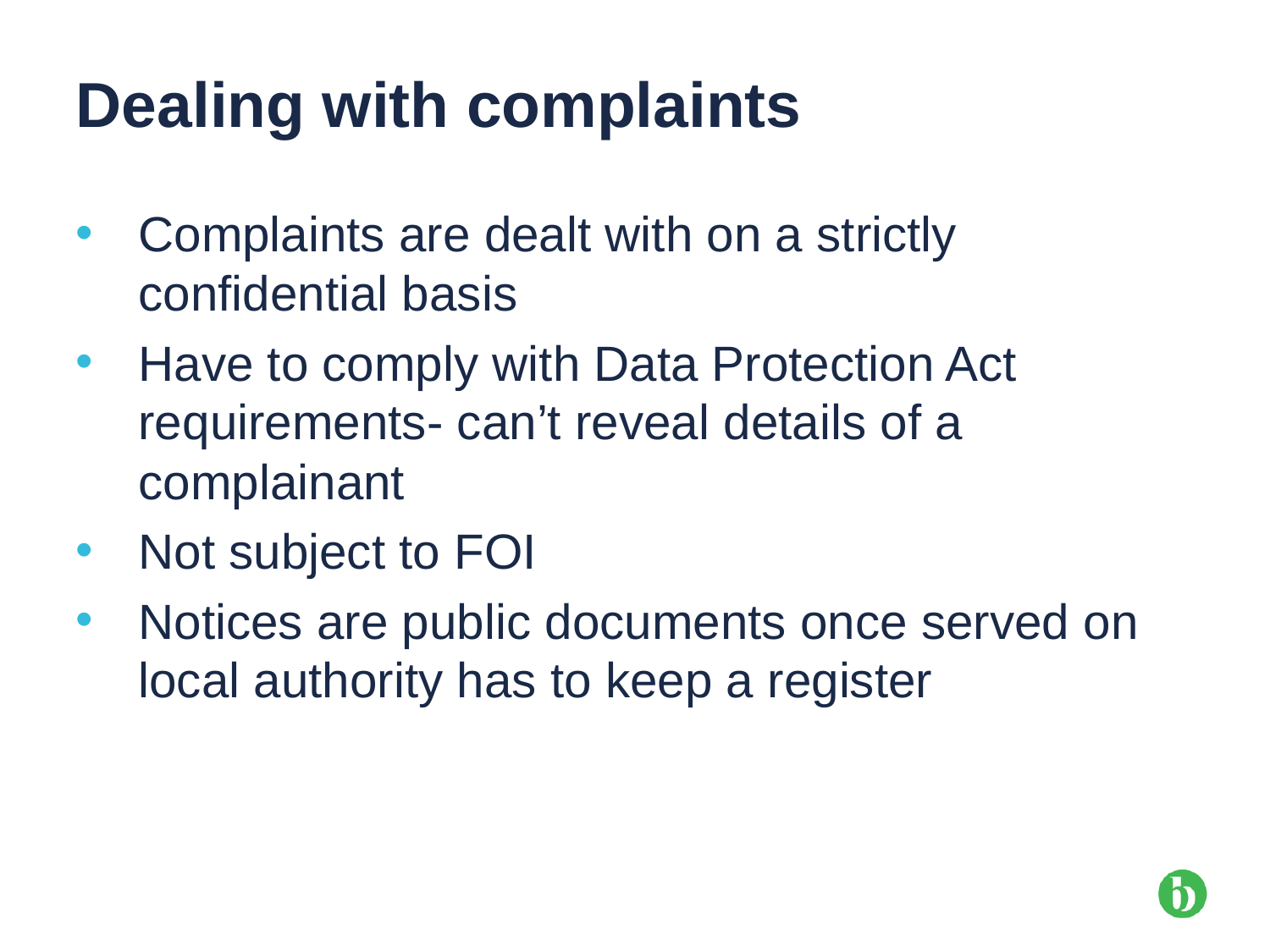

# Dealing with complaints
Complaints are dealt with on a strictly confidential basis
Have to comply with Data Protection Act requirements- can’t reveal details of a complainant
Not subject to FOI
Notices are public documents once served on local authority has to keep a register